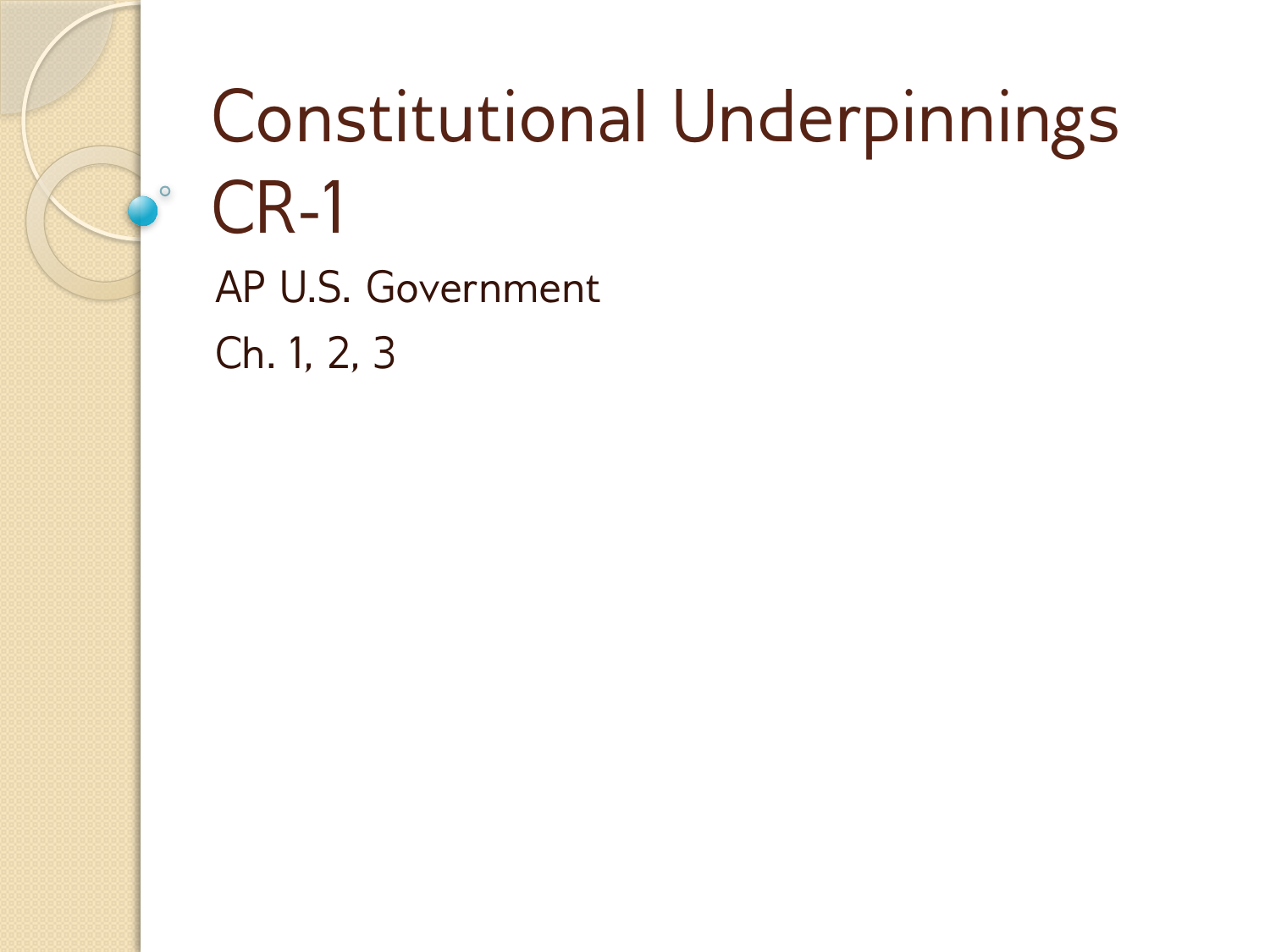

# Constitutional Underpinnings CR-1
AP U.S. Government
Ch. 1, 2, 3